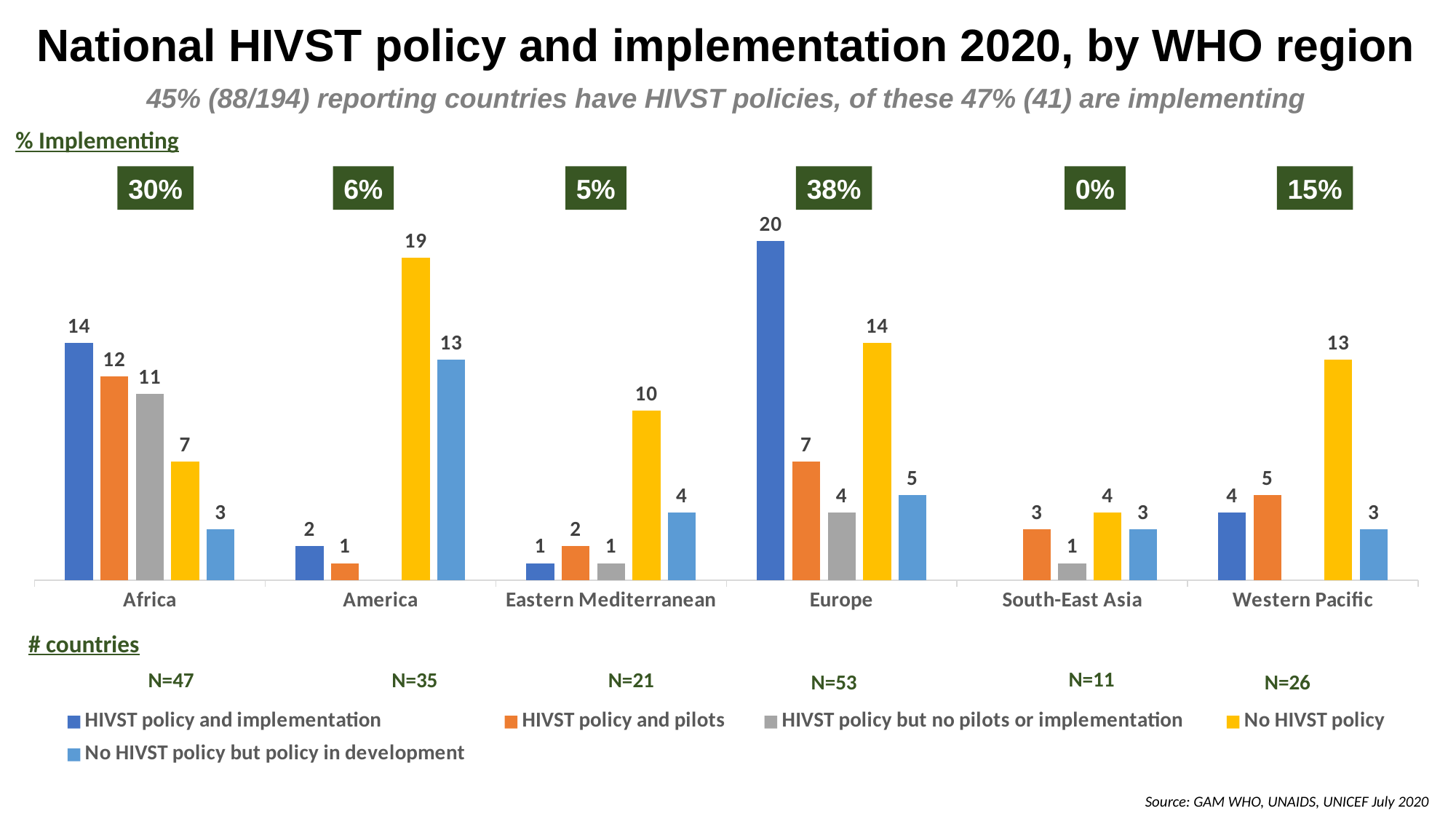

National HIVST policy and implementation 2020, by WHO region
45% (88/194) reporting countries have HIVST policies, of these 47% (41) are implementing
% Implementing

### Chart

| Category | HIVST policy and implementation | HIVST policy and pilots | HIVST policy but no pilots or implementation  | No HIVST policy | No HIVST policy but policy in development |
|---|---|---|---|---|---|
| Africa | 14.0 | 12.0 | 11.0 | 7.0 | 3.0 |
| America | 2.0 | 1.0 | None | 19.0 | 13.0 |
| Eastern Mediterranean | 1.0 | 2.0 | 1.0 | 10.0 | 4.0 |
| Europe | 20.0 | 7.0 | 4.0 | 14.0 | 5.0 |
| South-East Asia | None | 3.0 | 1.0 | 4.0 | 3.0 |
| Western Pacific | 4.0 | 5.0 | None | 13.0 | 3.0 |
30%
6%
5%
38%
0%
15%
# countries
N=11
N=47
N=35
N=21
N=53
N=26
Source: GAM WHO, UNAIDS, UNICEF July 2020